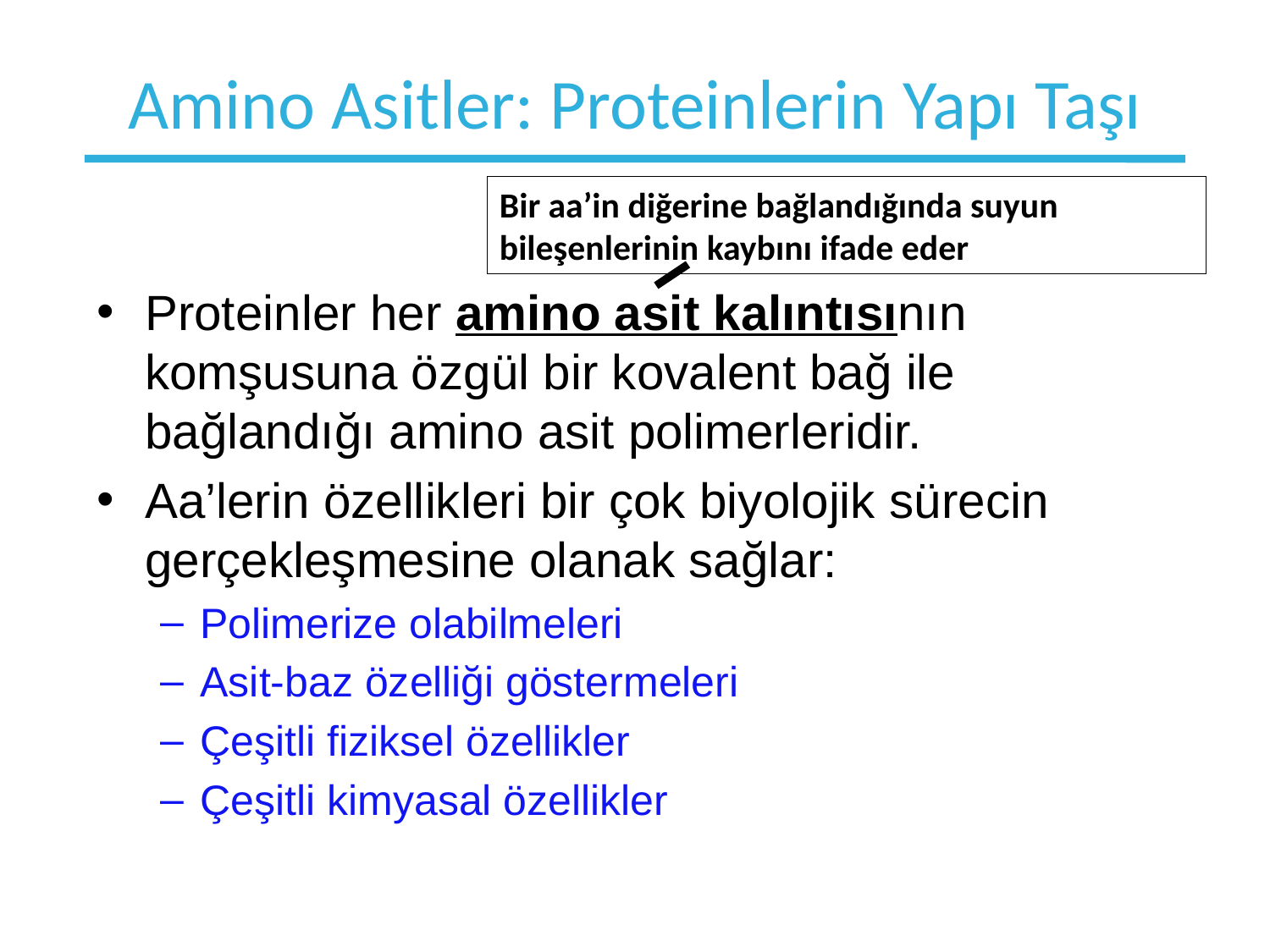

# Amino Asitler: Proteinlerin Yapı Taşı

Bir aa’in diğerine bağlandığında suyun bileşenlerinin kaybını ifade eder
Proteinler her amino asit kalıntısının komşusuna özgül bir kovalent bağ ile bağlandığı amino asit polimerleridir.
Aa’lerin özellikleri bir çok biyolojik sürecin gerçekleşmesine olanak sağlar:
Polimerize olabilmeleri
Asit-baz özelliği göstermeleri
Çeşitli fiziksel özellikler
Çeşitli kimyasal özellikler